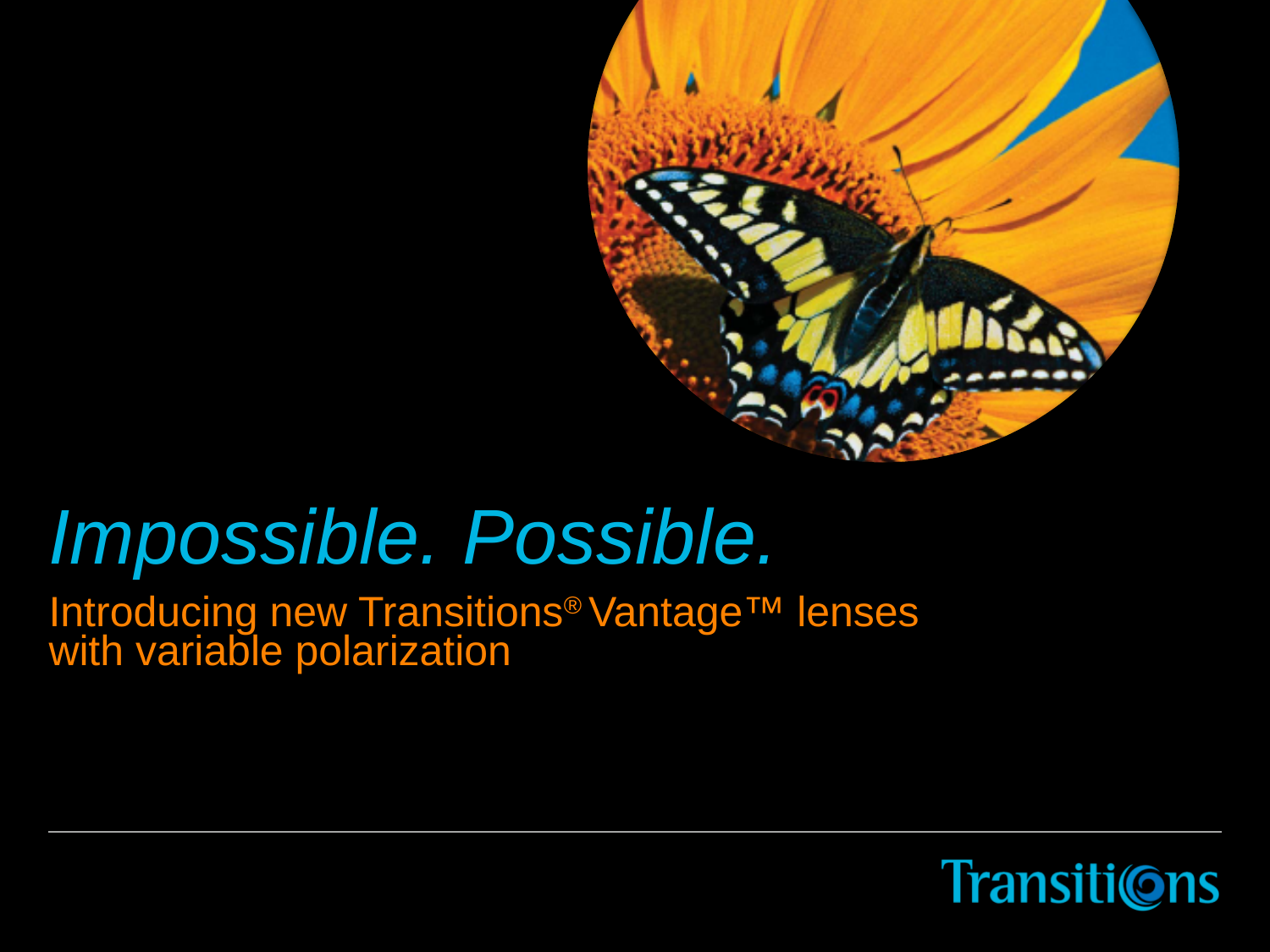

# Impossible. Possible.
Introducing new Transitions® Vantage™ lenses
with variable polarization